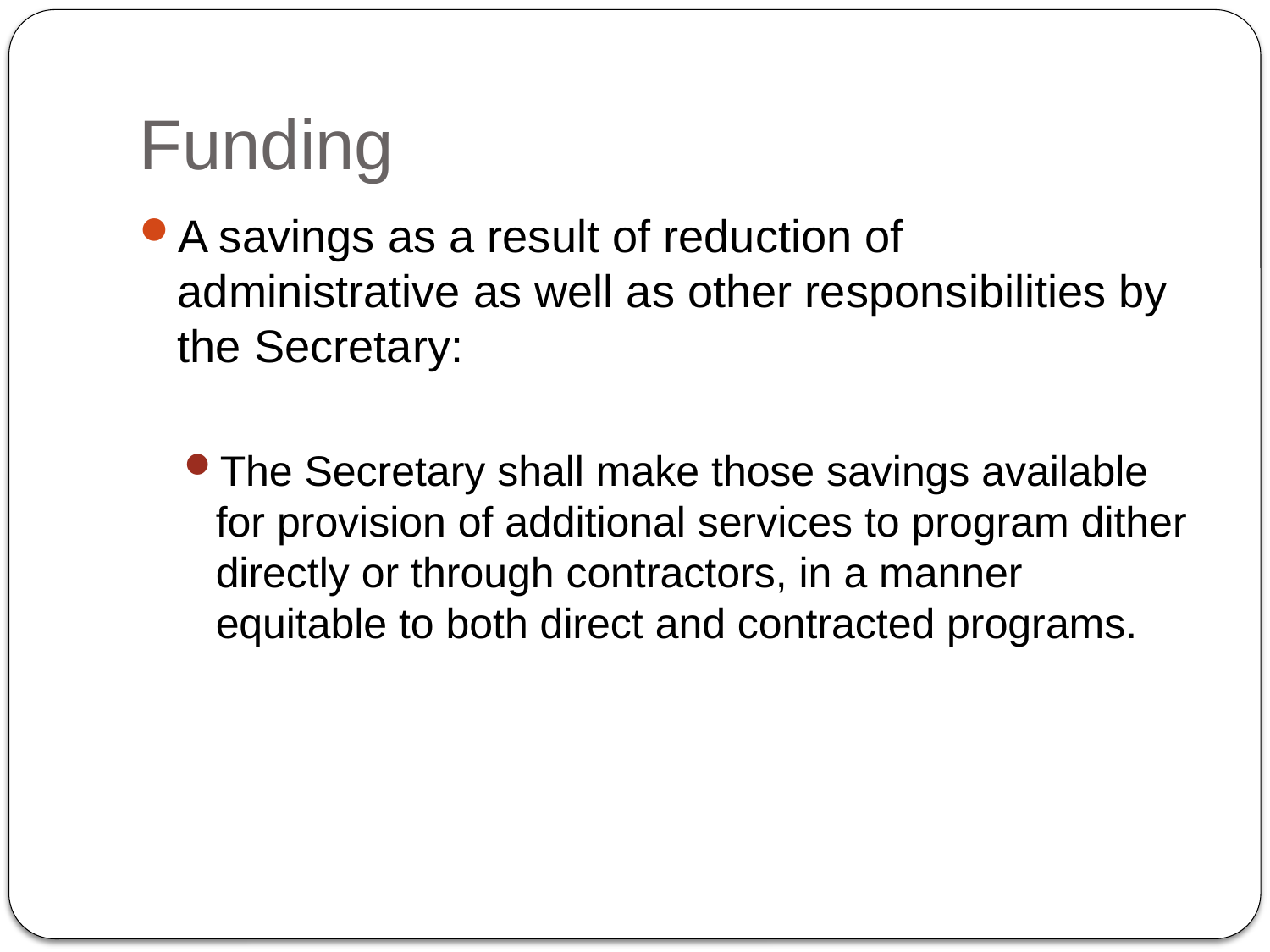

# Funding
A savings as a result of reduction of administrative as well as other responsibilities by the Secretary:

The Secretary shall make those savings available for provision of additional services to program dither directly or through contractors, in a manner equitable to both direct and contracted programs.